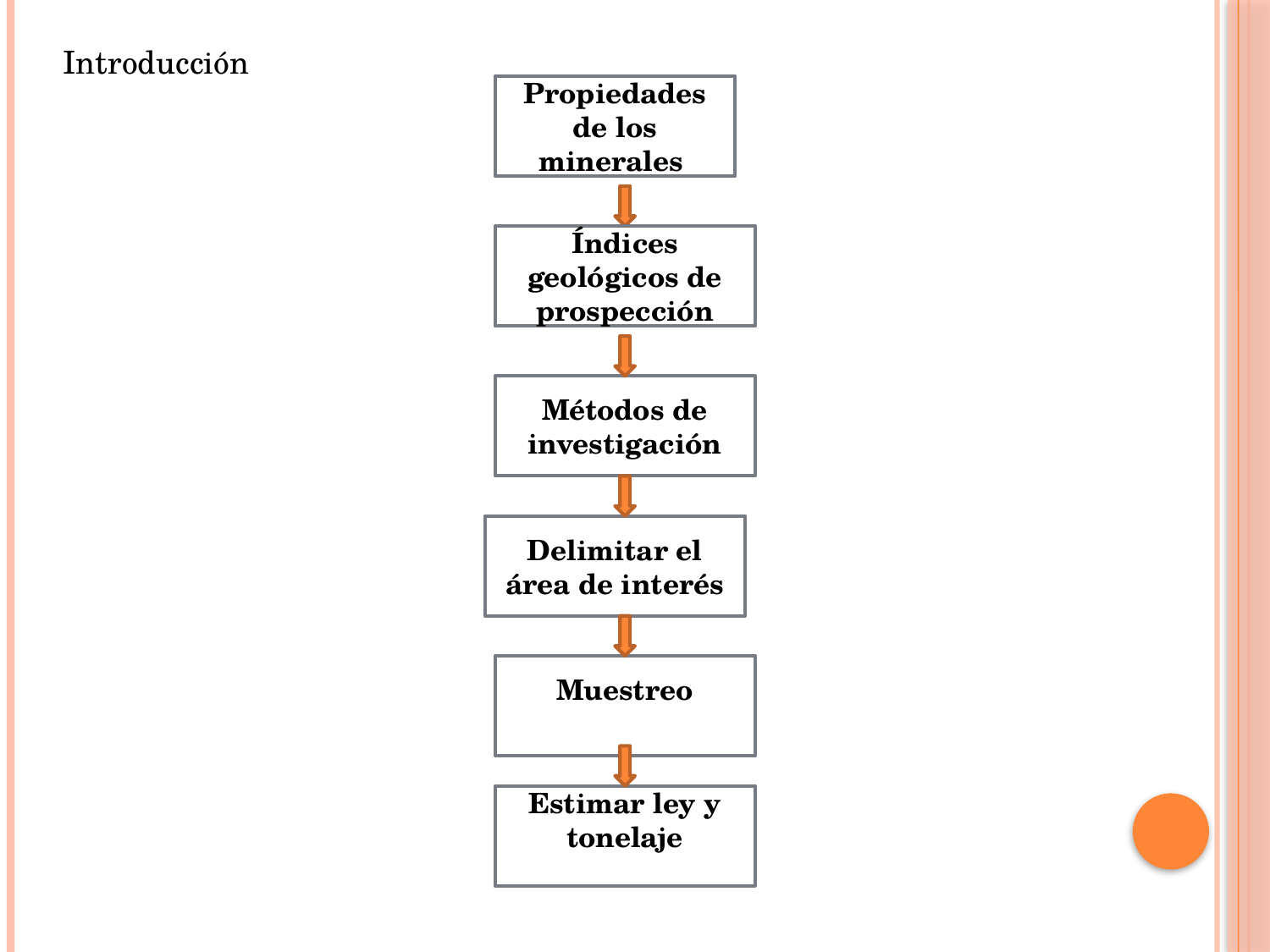

Introducción

Propiedades de los minerales

Índices geológicos de prospección

Métodos de investigación

Delimitar el área de interés

Muestreo

Estimar ley y tonelaje